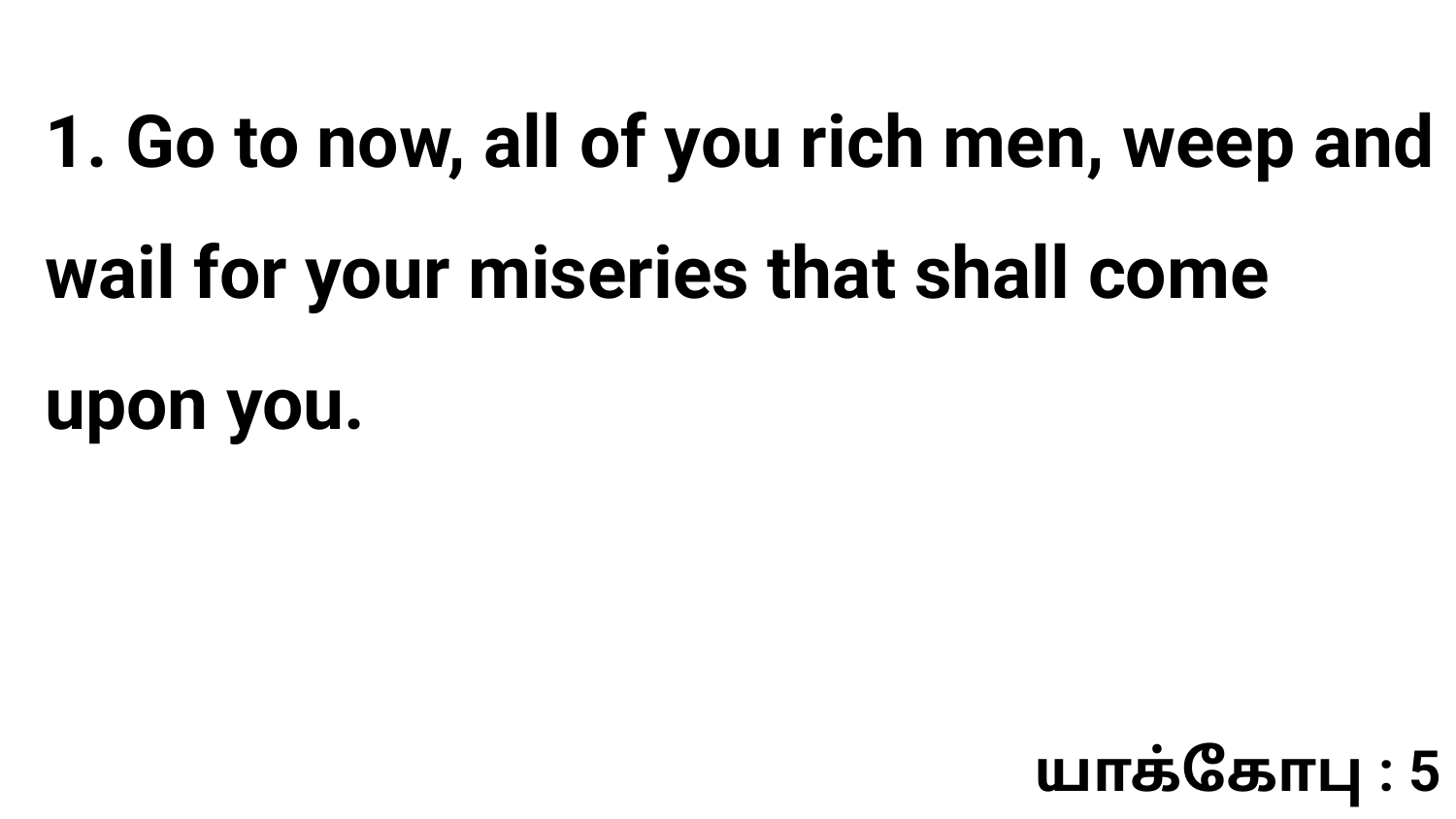

1. Go to now, all of you rich men, weep and wail for your miseries that shall come upon you.
யாக்கோபு : 5